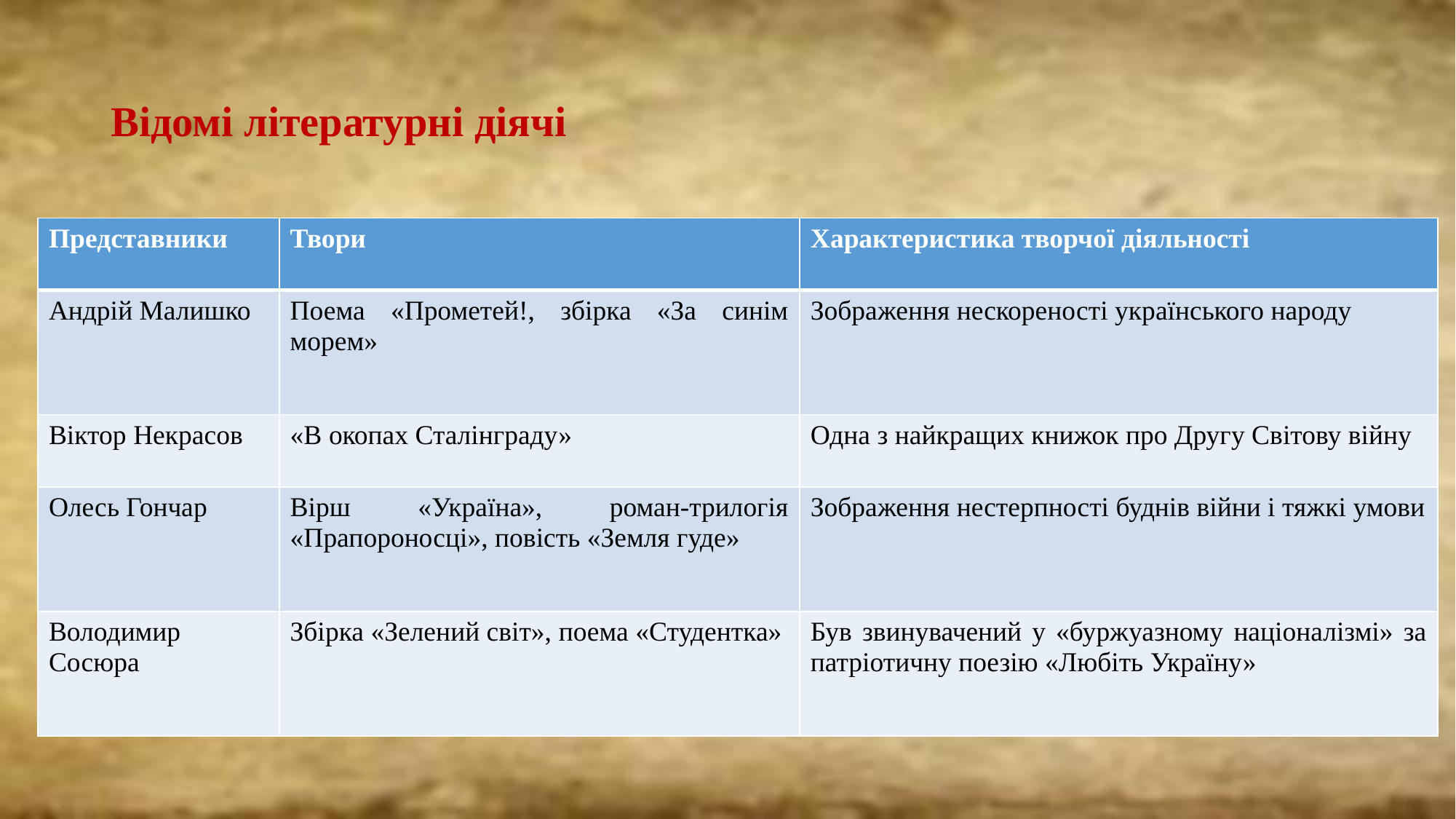

# Відомі літературні діячі
| Представники | Твори | Характеристика творчої діяльності |
| --- | --- | --- |
| Андрій Малишко | Поема «Прометей!, збірка «За синім морем» | Зображення нескореності українського народу |
| Віктор Некрасов | «В окопах Сталінграду» | Одна з найкращих книжок про Другу Світову війну |
| Олесь Гончар | Вірш «Україна», роман-трилогія «Прапороносці», повість «Земля гуде» | Зображення нестерпності буднів війни і тяжкі умови |
| Володимир Сосюра | Збірка «Зелений світ», поема «Студентка» | Був звинувачений у «буржуазному націоналізмі» за патріотичну поезію «Любіть Україну» |